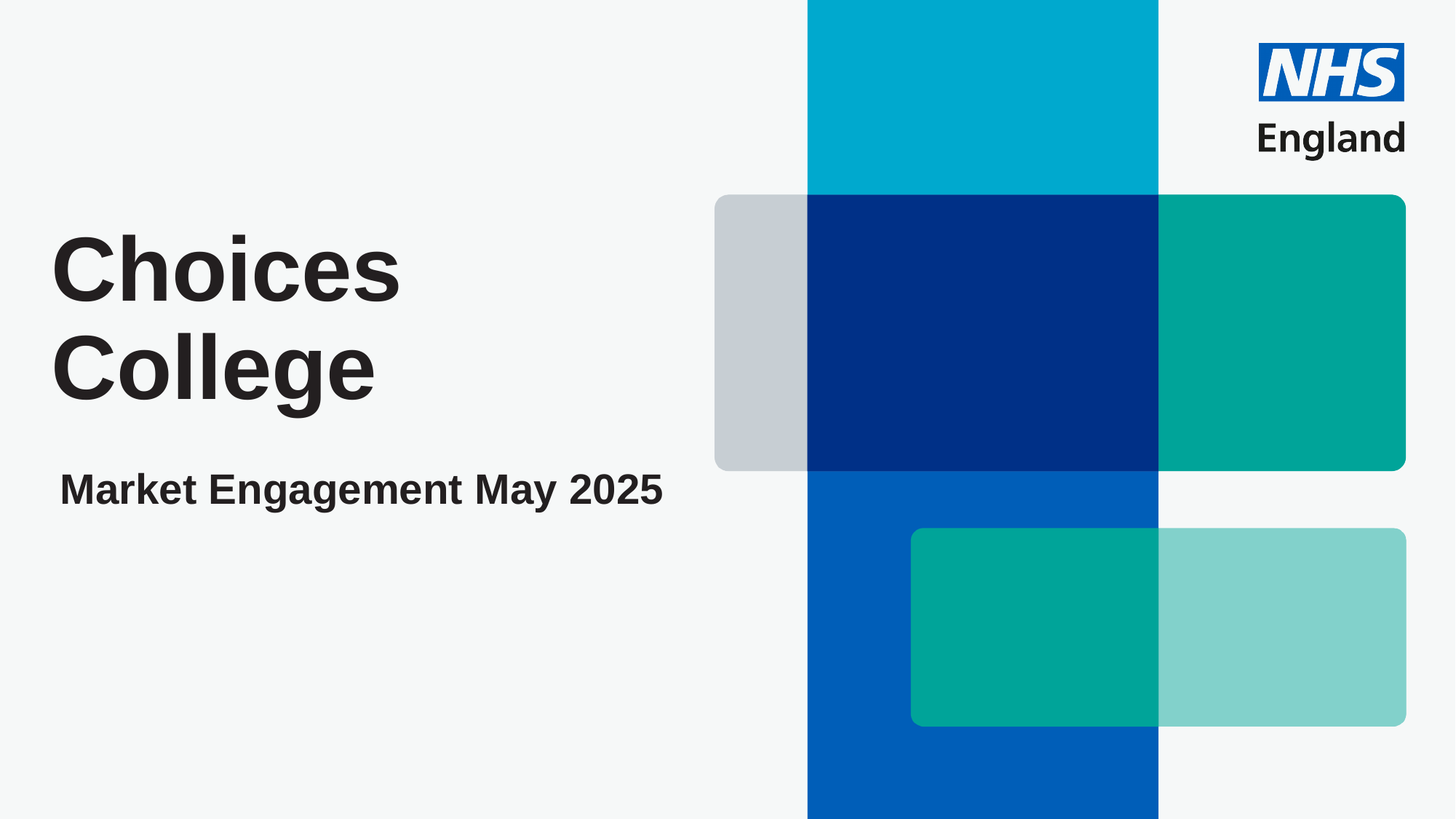

# Choices College
Market Engagement May 2025